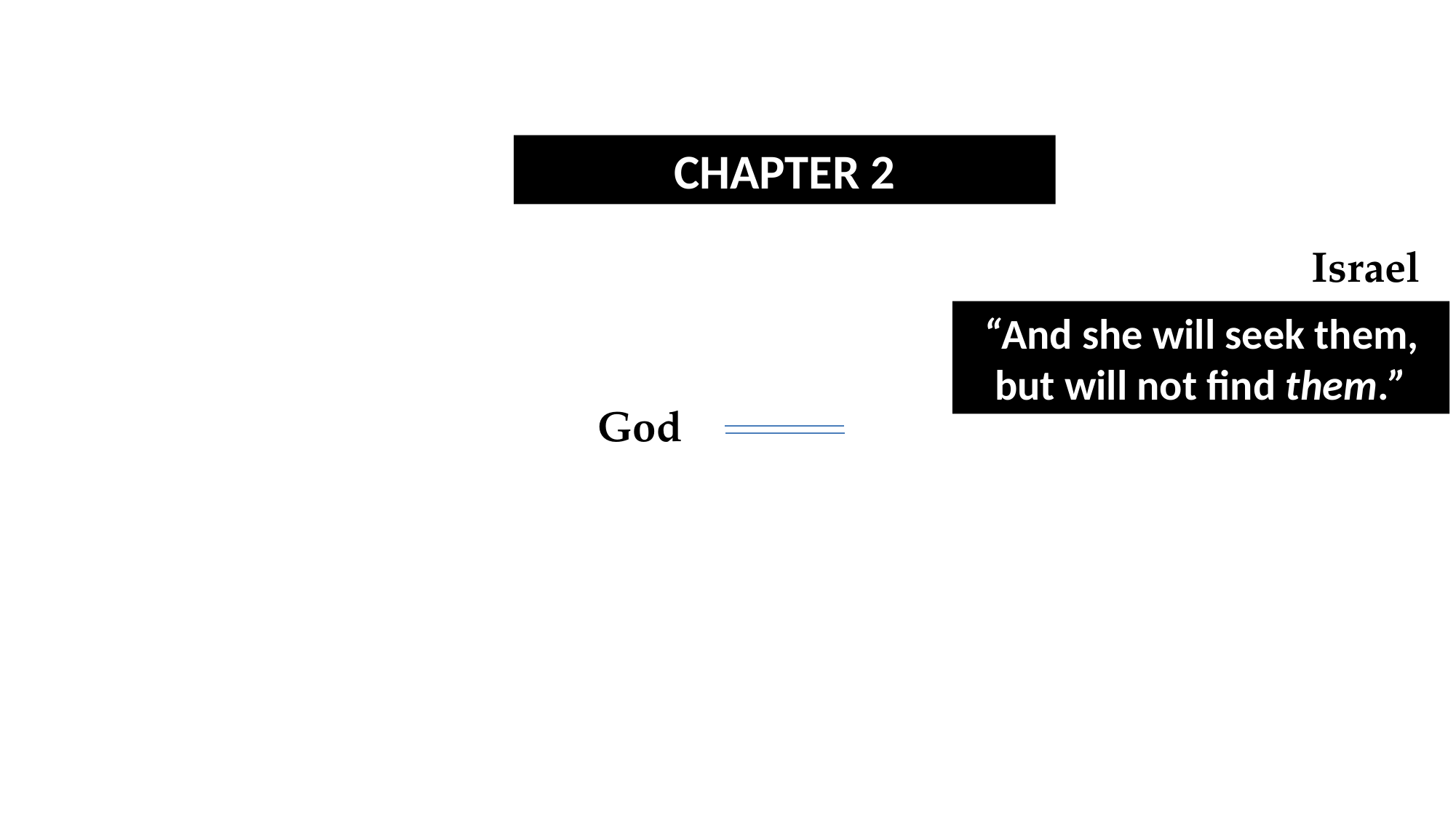

CHAPTER 2
Israel
“And she will seek them, but will not find them.”
God